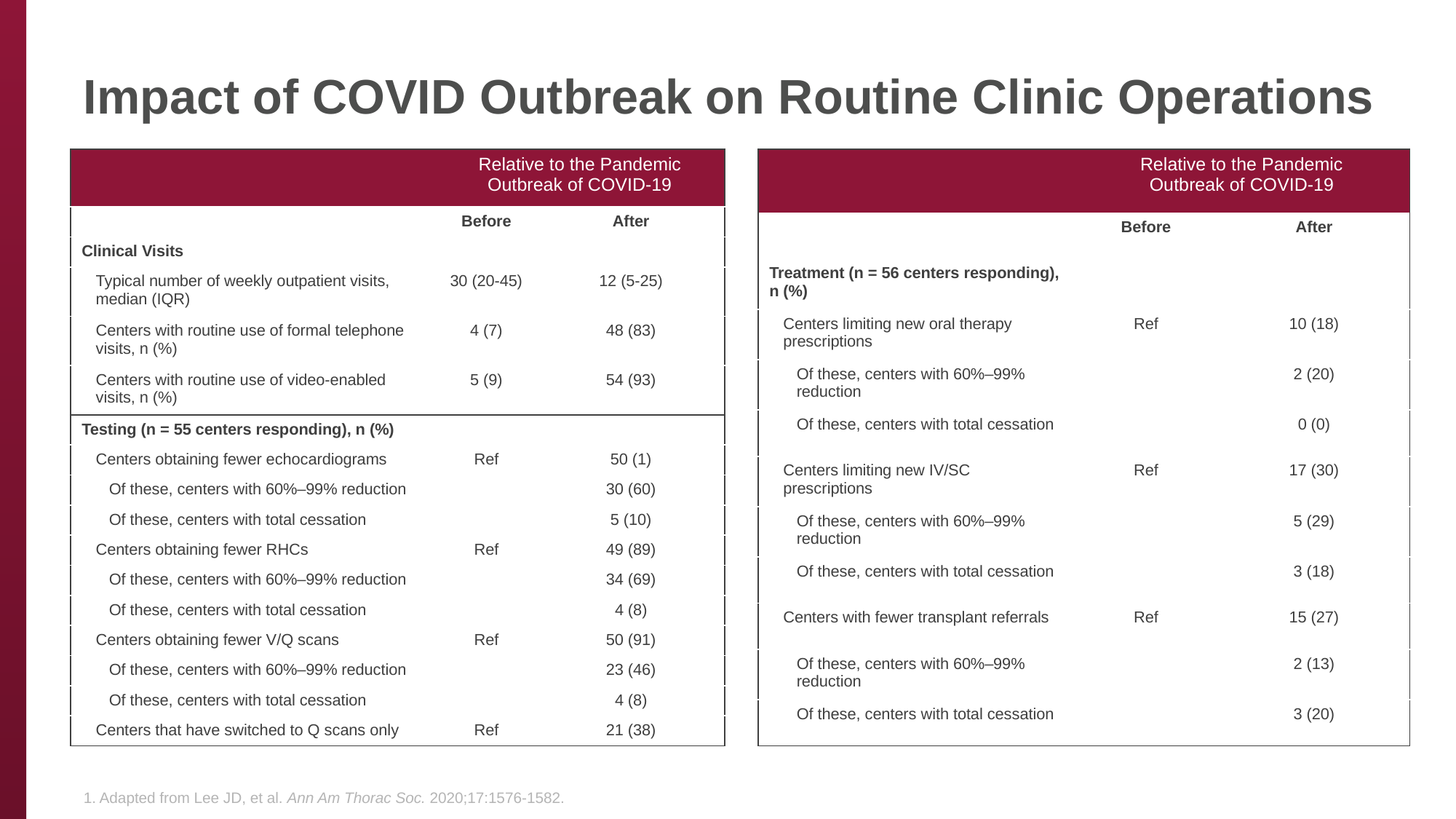

# Impact of COVID Outbreak on Routine Clinic Operations
|  | Relative to the Pandemic Outbreak of COVID-19 | Relative to the Pandemic outbreak of COVID-19 |
| --- | --- | --- |
|  | Before | After |
| Treatment (n = 56 centers responding), n (%) |  |  |
| Centers limiting new oral therapy prescriptions | Ref | 10 (18) |
| Of these, centers with 60%–99% reduction |  | 2 (20) |
| Of these, centers with total cessation |  | 0 (0) |
| Centers limiting new IV/SC prescriptions | Ref | 17 (30) |
| Of these, centers with 60%–99% reduction |  | 5 (29) |
| Of these, centers with total cessation |  | 3 (18) |
| Centers with fewer transplant referrals | Ref | 15 (27) |
| Of these, centers with 60%–99% reduction |  | 2 (13) |
| Of these, centers with total cessation |  | 3 (20) |
|  | Relative to the Pandemic Outbreak of COVID-19 |  |
| --- | --- | --- |
|  | Before | After |
| Clinical Visits |  |  |
| Typical number of weekly outpatient visits, median (IQR) | 30 (20-45) | 12 (5-25) |
| Centers with routine use of formal telephone visits, n (%) | 4 (7) | 48 (83) |
| Centers with routine use of video-enabled visits, n (%) | 5 (9) | 54 (93) |
| Testing (n = 55 centers responding), n (%) |  |  |
| Centers obtaining fewer echocardiograms | Ref | 50 (1) |
| Of these, centers with 60%–99% reduction |  | 30 (60) |
| Of these, centers with total cessation |  | 5 (10) |
| Centers obtaining fewer RHCs | Ref | 49 (89) |
| Of these, centers with 60%–99% reduction |  | 34 (69) |
| Of these, centers with total cessation |  | 4 (8) |
| Centers obtaining fewer V/Q scans | Ref | 50 (91) |
| Of these, centers with 60%–99% reduction |  | 23 (46) |
| Of these, centers with total cessation |  | 4 (8) |
| Centers that have switched to Q scans only | Ref | 21 (38) |
1. Adapted from Lee JD, et al. Ann Am Thorac Soc. 2020;17:1576-1582.